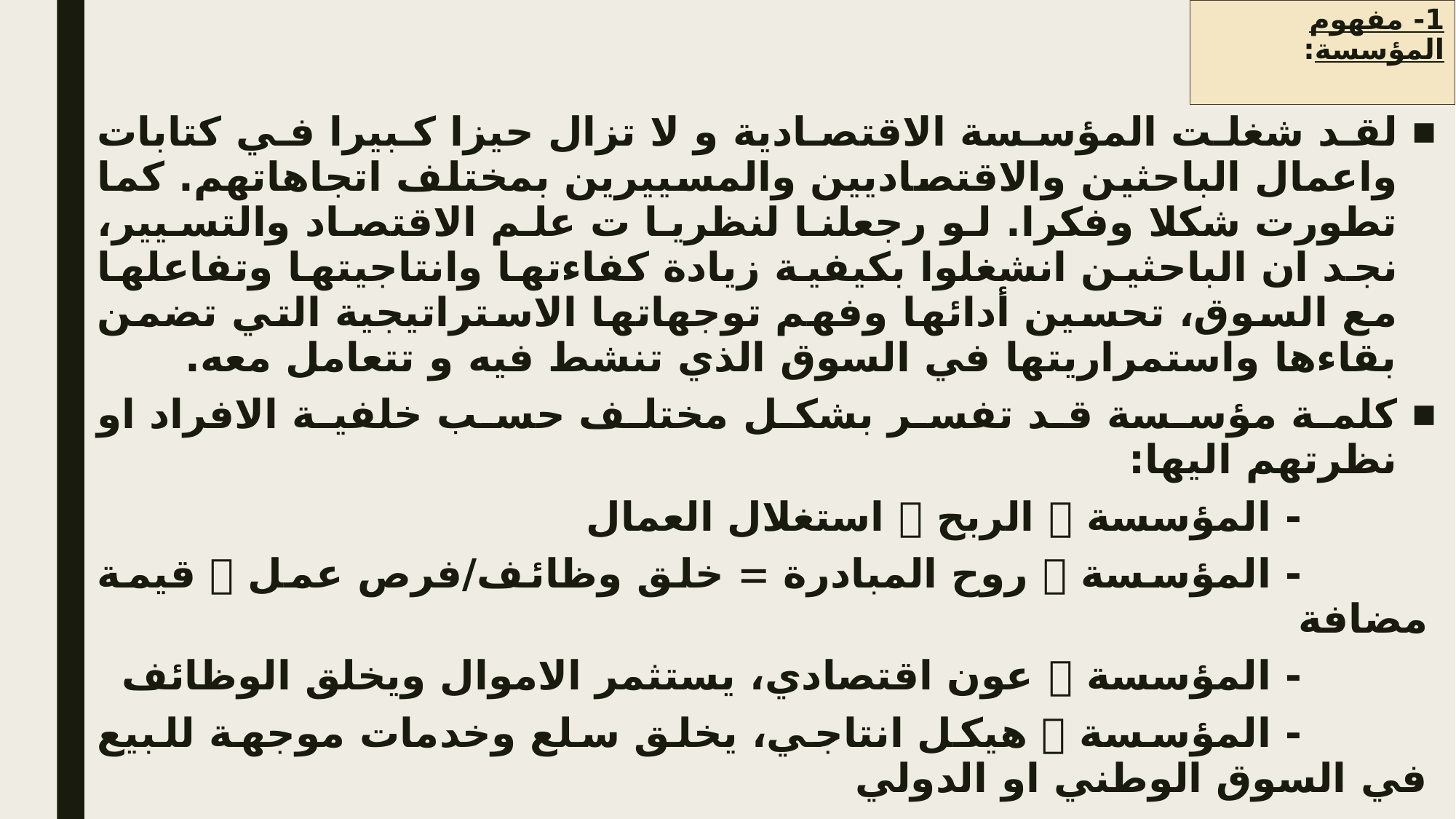

# 1- مفهوم المؤسسة:
لقد شغلت المؤسسة الاقتصادية و لا تزال حيزا كبيرا في كتابات واعمال الباحثين والاقتصاديين والمسييرين بمختلف اتجاهاتهم. كما تطورت شكلا وفكرا. لو رجعلنا لنظريا ت علم الاقتصاد والتسيير، نجد ان الباحثين انشغلوا بكيفية زيادة كفاءتها وانتاجيتها وتفاعلها مع السوق، تحسين أدائها وفهم توجهاتها الاستراتيجية التي تضمن بقاءها واستمراريتها في السوق الذي تنشط فيه و تتعامل معه.
كلمة مؤسسة قد تفسر بشكل مختلف حسب خلفية الافراد او نظرتهم اليها:
         - المؤسسة = الربح = استغلال العمال
         - المؤسسة = روح المبادرة = خلق وظائف/فرص عمل = قيمة مضافة
         - المؤسسة = عون اقتصادي، يستثمر الاموال ويخلق الوظائف
         - المؤسسة = هيكل انتاجي، يخلق سلع وخدمات موجهة للبيع في السوق الوطني او الدولي